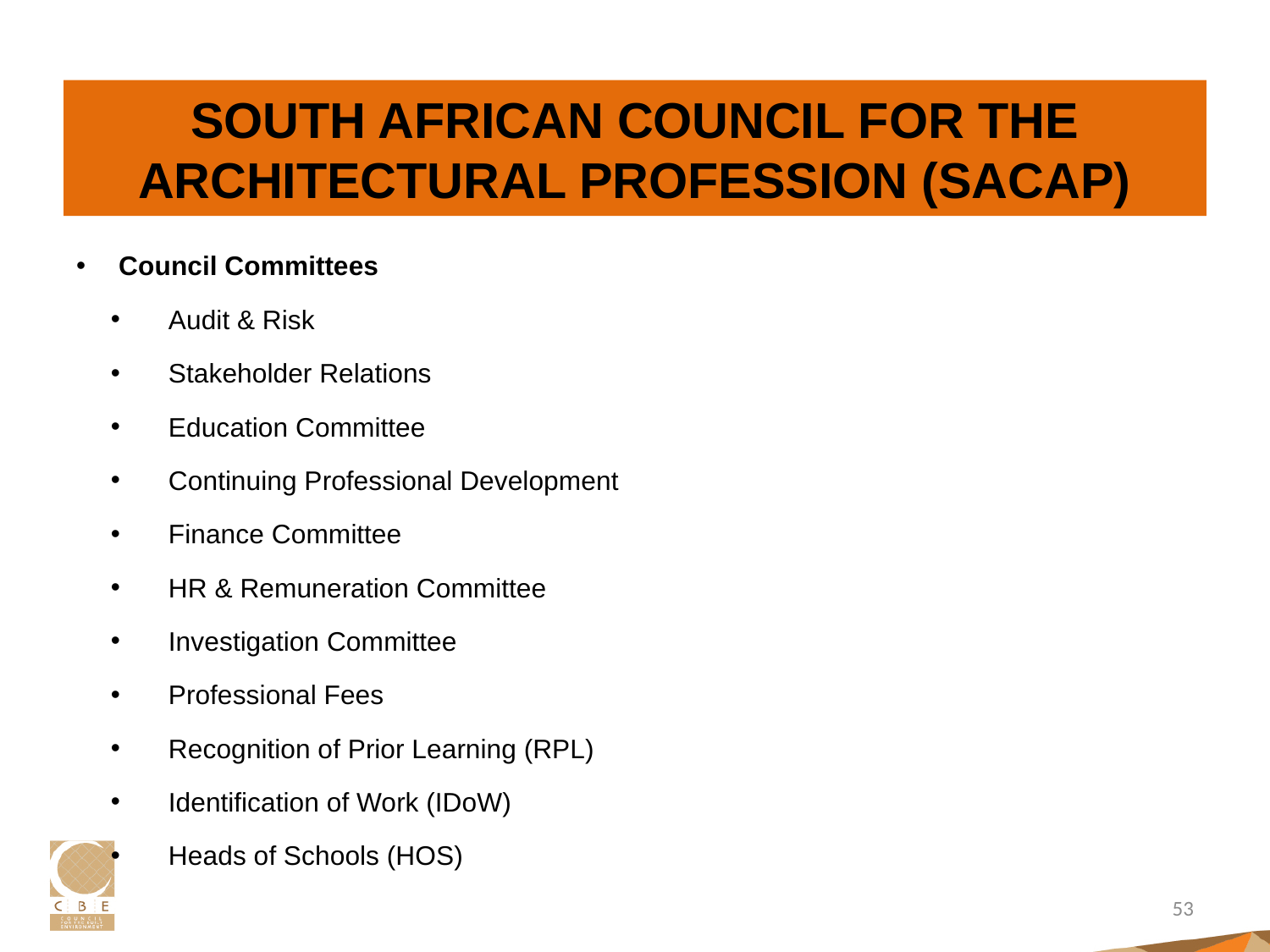

# SOUTH AFRICAN COUNCIL FOR THE ARCHITECTURAL PROFESSION (SACAP)
Council Committees
Audit & Risk
Stakeholder Relations
Education Committee
Continuing Professional Development
Finance Committee
HR & Remuneration Committee
Investigation Committee
Professional Fees
Recognition of Prior Learning (RPL)
Identification of Work (IDoW)
Heads of Schools (HOS)

53